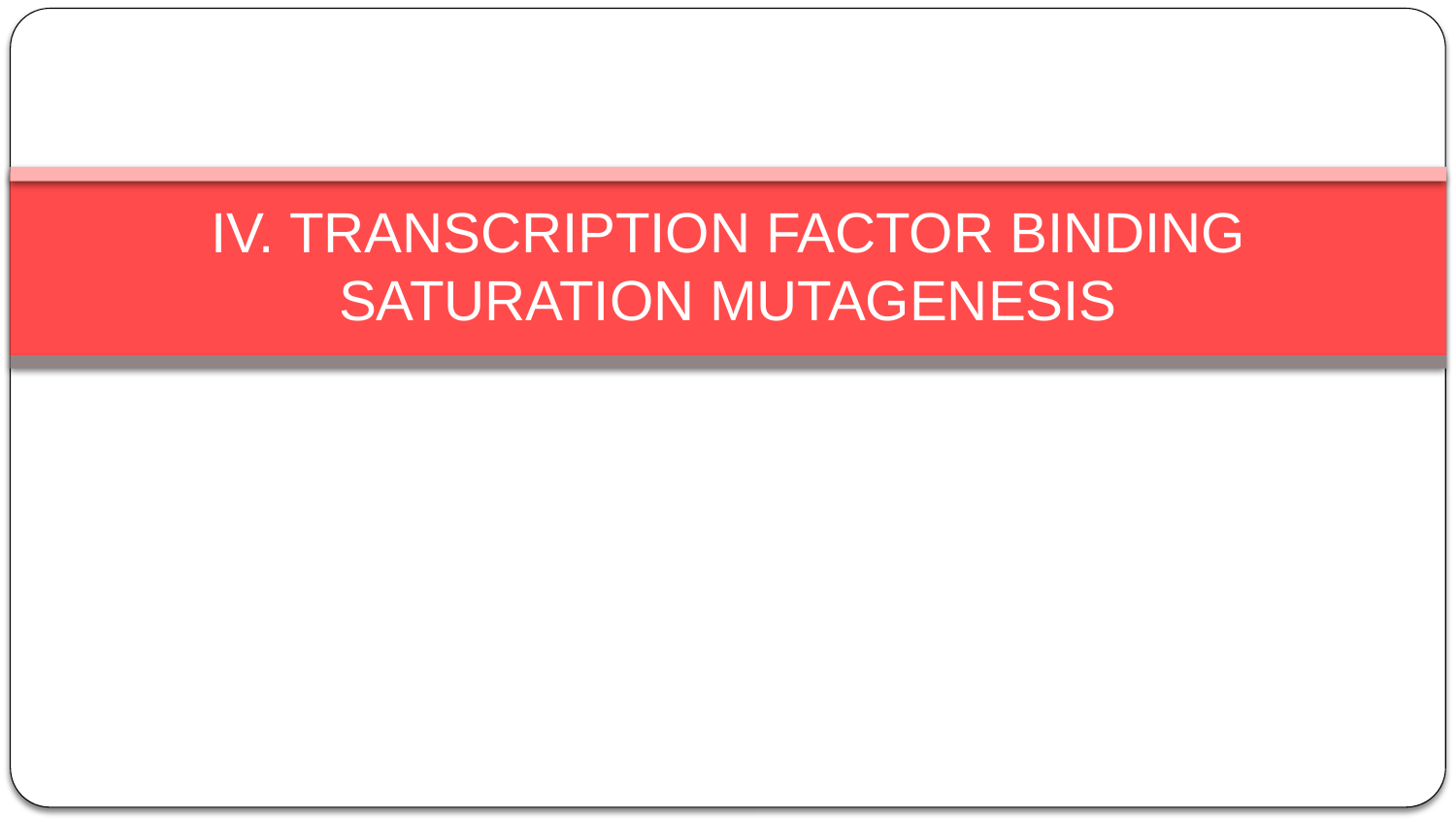

# IV. TRANSCRIPTION FACTOR BINDING SATURATION MUTAGENESIS